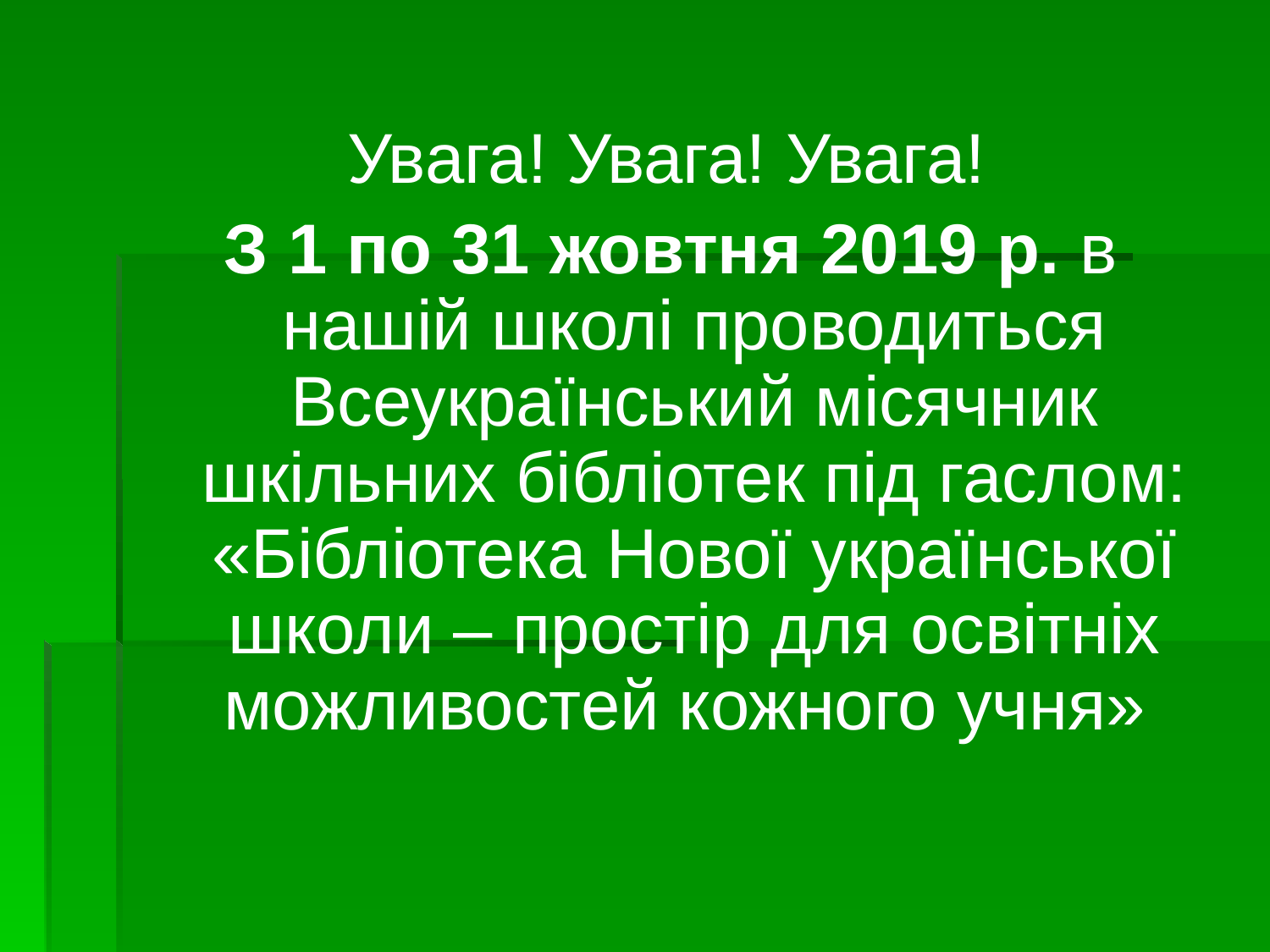

Увага! Увага! Увага!
З 1 по 31 жовтня 2019 р. в нашій школі проводиться Всеукраїнський місячник шкільних бібліотек під гаслом: «Бібліотека Нової української школи – простір для освітніх можливостей кожного учня»
#